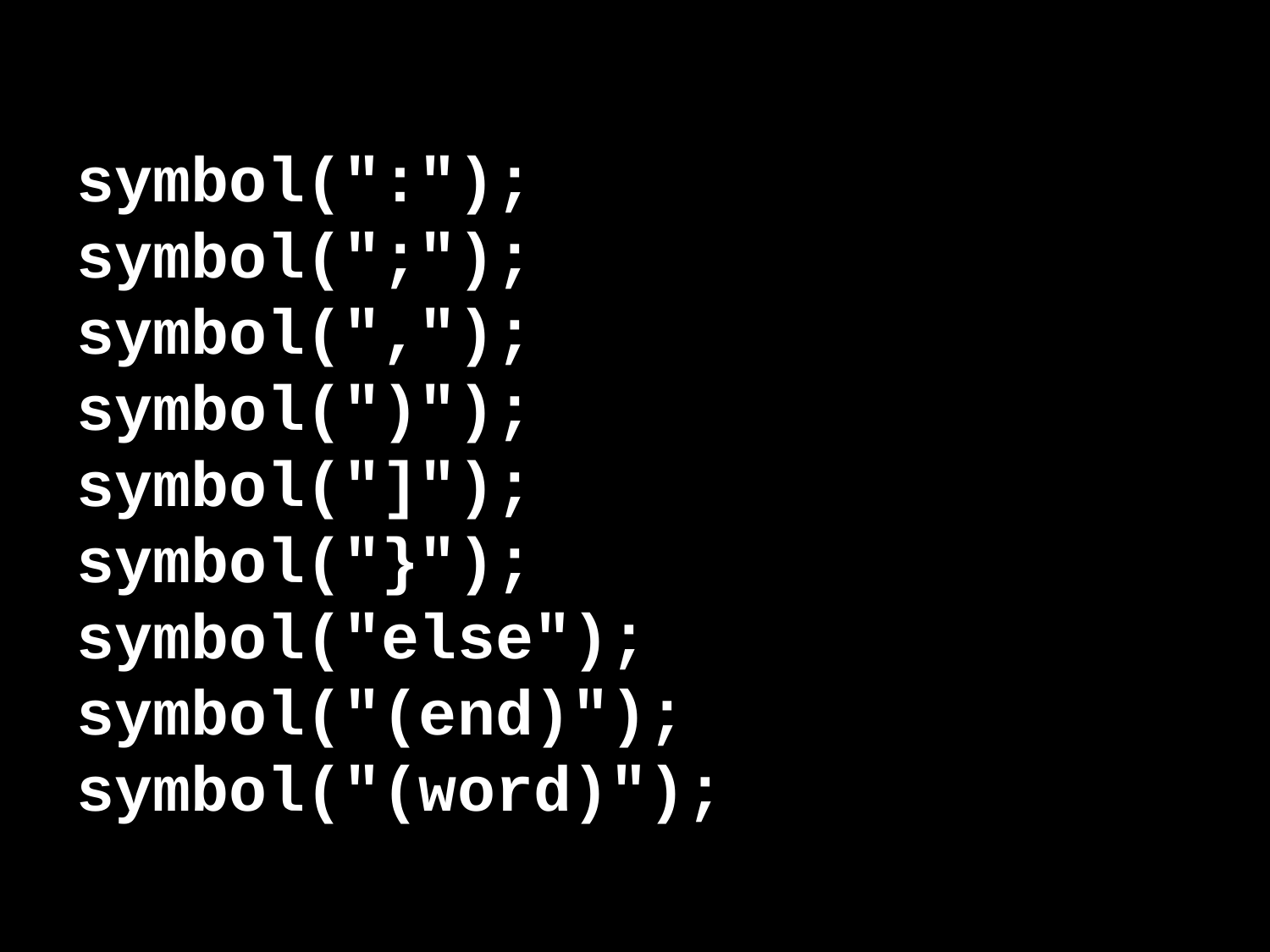

symbol(":");
symbol(";");
symbol(",");
symbol(")");
symbol("]");
symbol("}");
symbol("else");
symbol("(end)");
symbol("(word)");